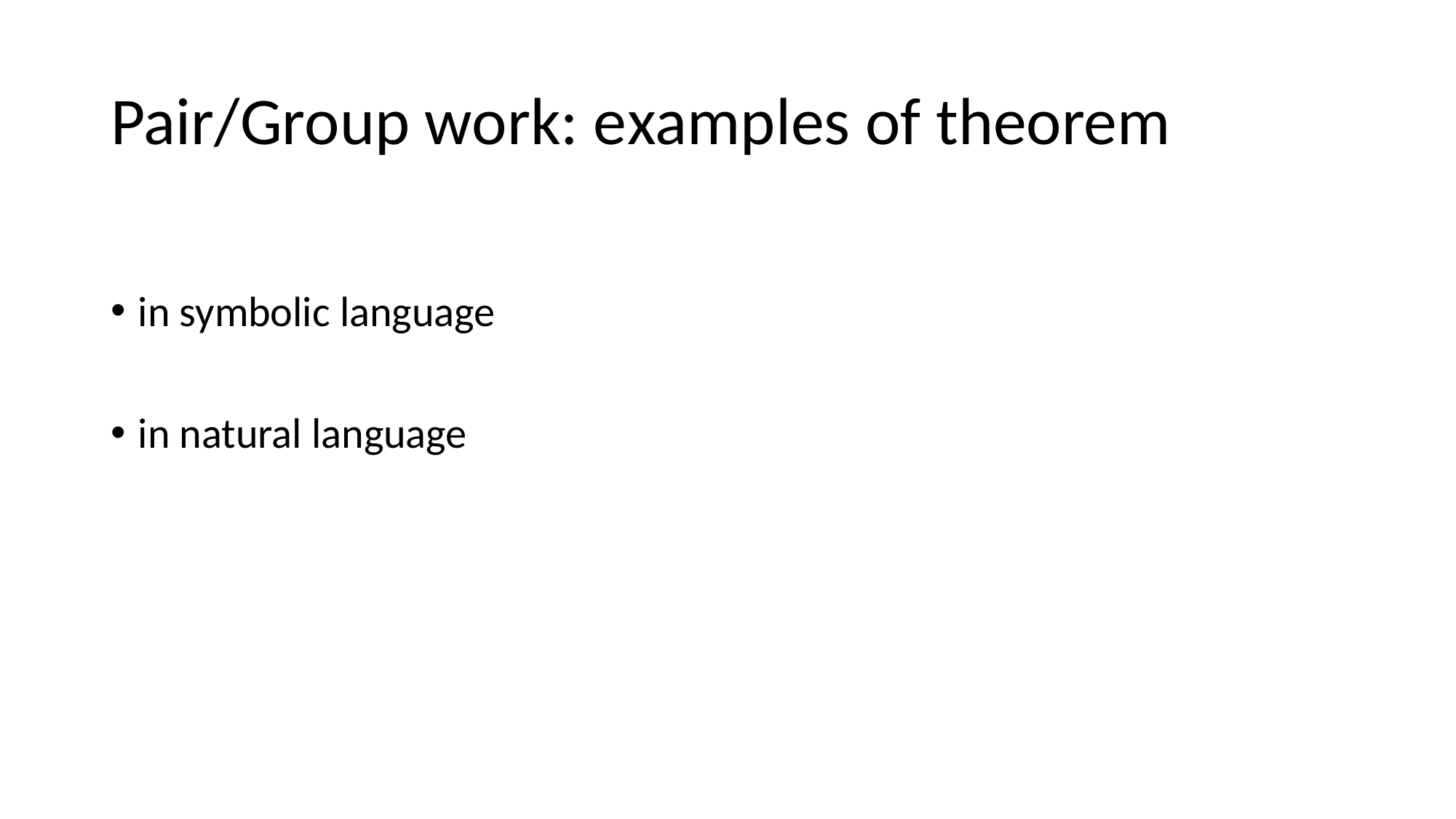

# Pair/Group work: examples of theorem

in symbolic language

in natural language